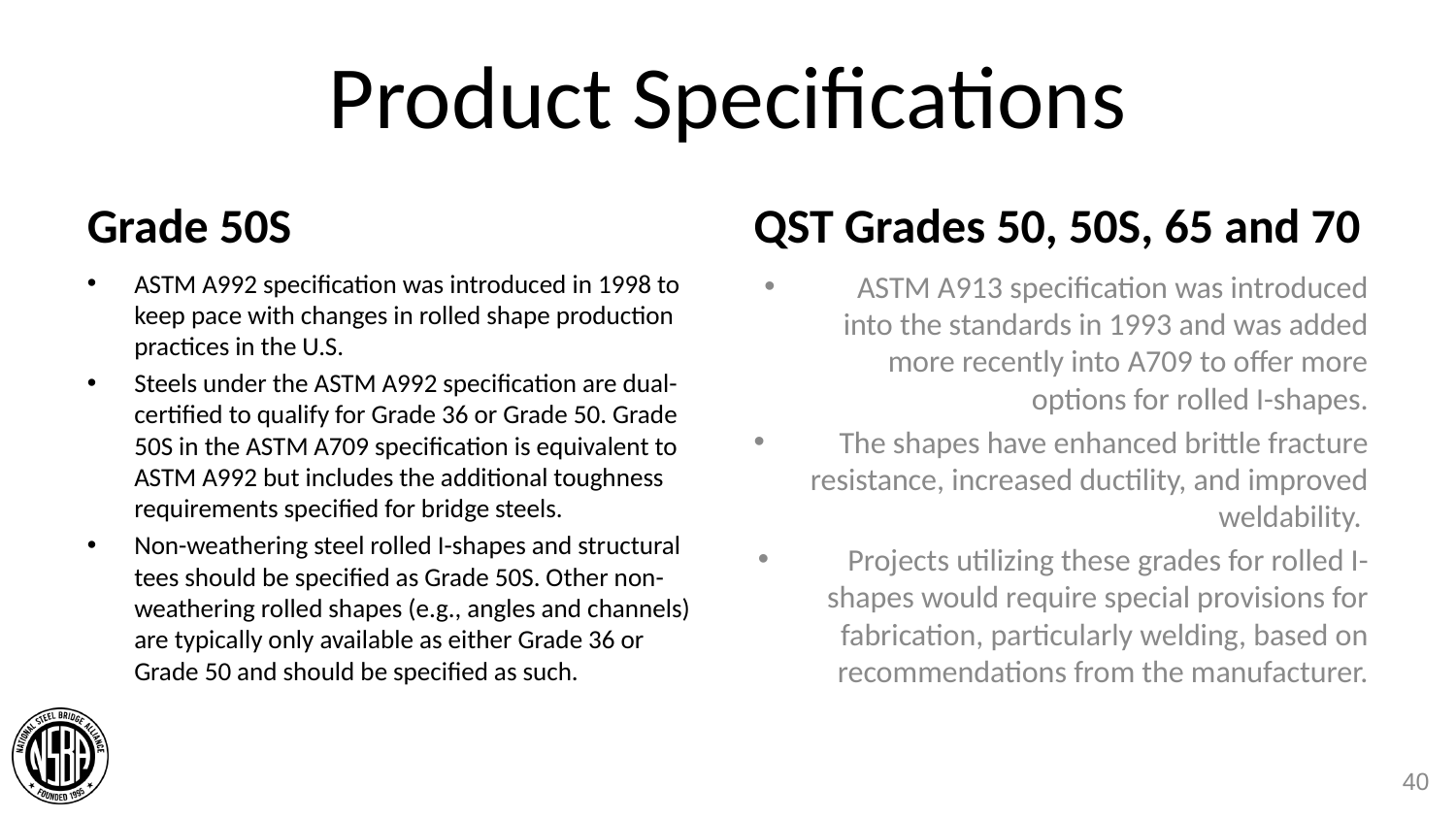

# Product Specifications
Grade 50S
QST Grades 50, 50S, 65 and 70
ASTM A992 specification was introduced in 1998 to keep pace with changes in rolled shape production practices in the U.S.
Steels under the ASTM A992 specification are dual-certified to qualify for Grade 36 or Grade 50. Grade 50S in the ASTM A709 specification is equivalent to ASTM A992 but includes the additional toughness requirements specified for bridge steels.
Non-weathering steel rolled I-shapes and structural tees should be specified as Grade 50S. Other non-weathering rolled shapes (e.g., angles and channels) are typically only available as either Grade 36 or Grade 50 and should be specified as such.
ASTM A913 specification was introduced into the standards in 1993 and was added more recently into A709 to offer more options for rolled I-shapes.
The shapes have enhanced brittle fracture resistance, increased ductility, and improved weldability.
Projects utilizing these grades for rolled I-shapes would require special provisions for fabrication, particularly welding, based on recommendations from the manufacturer.
40